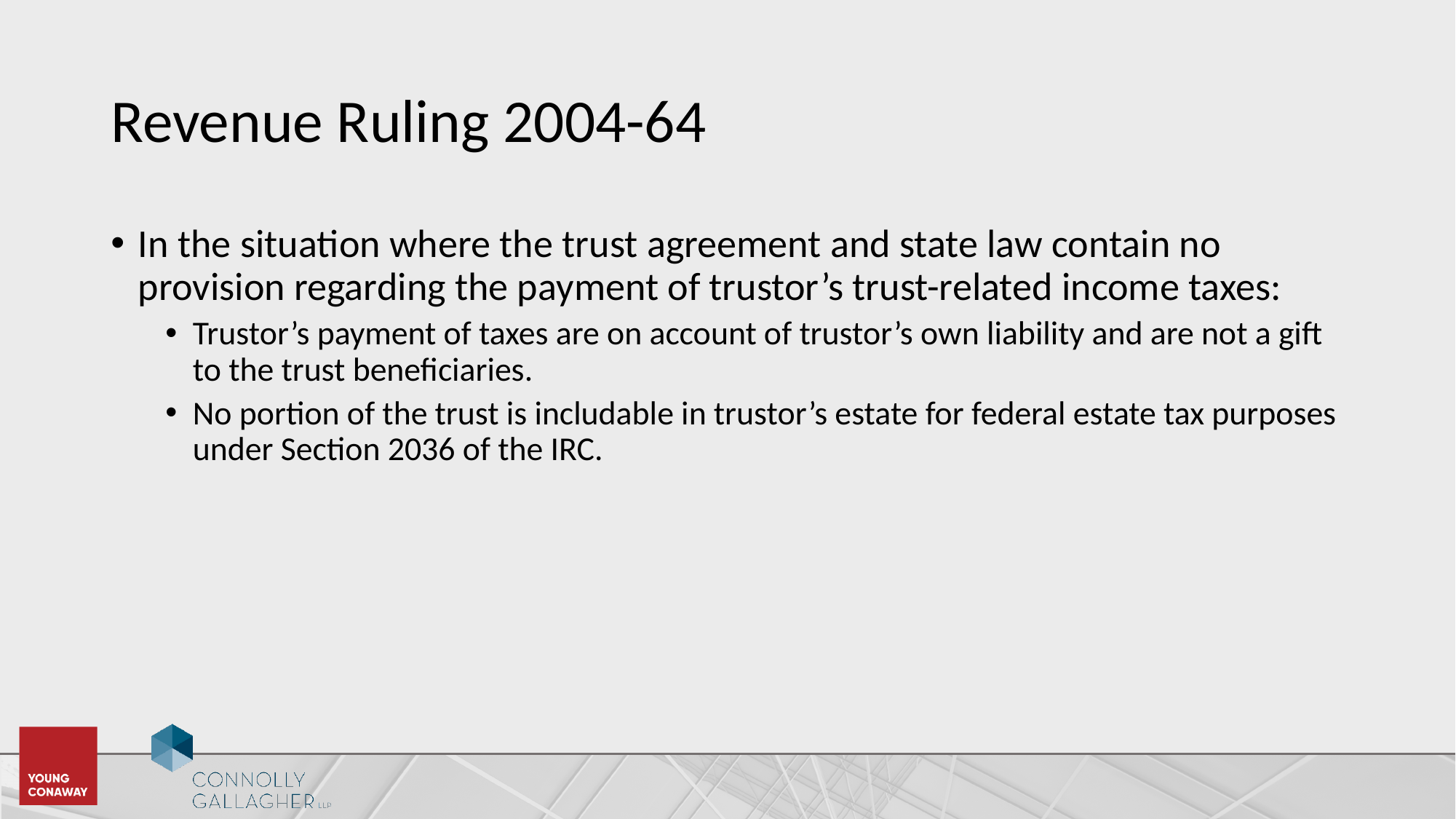

# Revenue Ruling 2004-64
In the situation where the trust agreement and state law contain no provision regarding the payment of trustor’s trust-related income taxes:
Trustor’s payment of taxes are on account of trustor’s own liability and are not a gift to the trust beneficiaries.
No portion of the trust is includable in trustor’s estate for federal estate tax purposes under Section 2036 of the IRC.